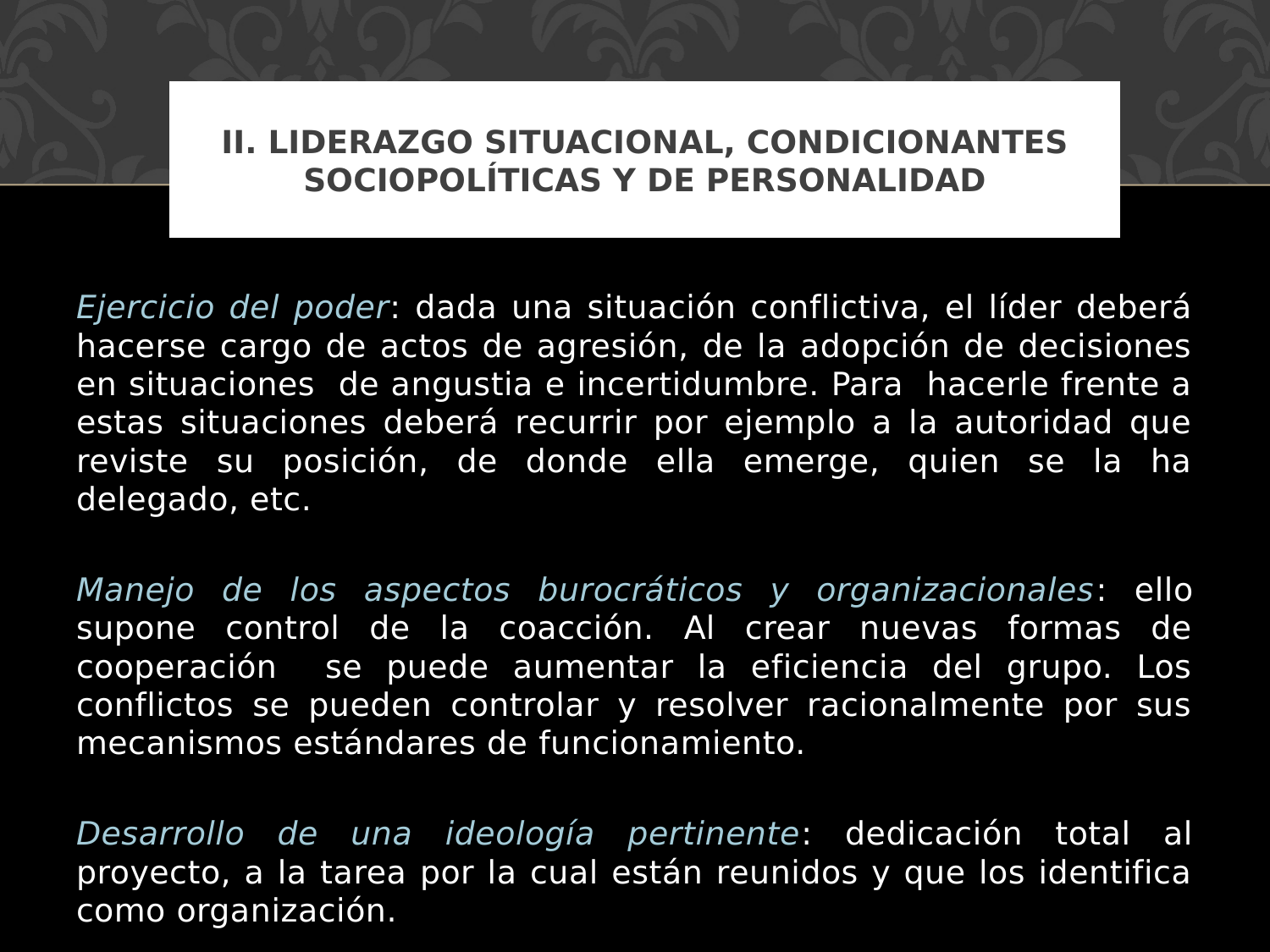

II. LIDERAZGO SITUACIONAL, CONDICIONANTES SOCIOPOLÍTICAS Y DE PERSONALIDAD
Ejercicio del poder: dada una situación conflictiva, el líder deberá hacerse cargo de actos de agresión, de la adopción de decisiones en situaciones  de angustia e incertidumbre. Para  hacerle frente a estas situaciones deberá recurrir por ejemplo a la autoridad que reviste su posición, de donde ella emerge, quien se la ha delegado, etc.

Manejo de los aspectos burocráticos y organizacionales: ello supone control de la coacción. Al crear nuevas formas de cooperación  se puede aumentar la eficiencia del grupo. Los conflictos se pueden controlar y resolver racionalmente por sus mecanismos estándares de funcionamiento.

Desarrollo de una ideología pertinente: dedicación total al proyecto, a la tarea por la cual están reunidos y que los identifica como organización.